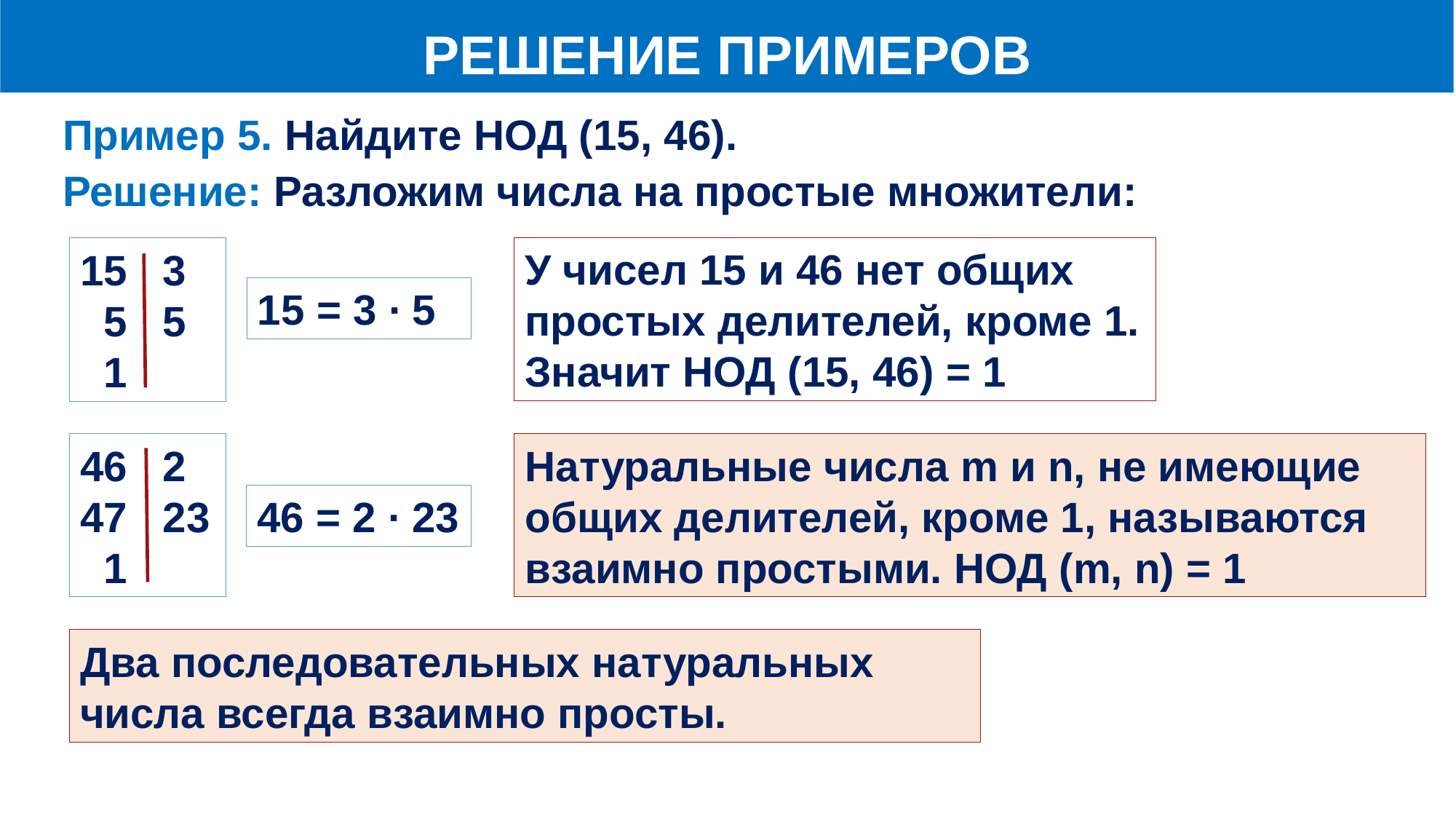

РЕШЕНИЕ ПРИМЕРОВ
Пример 5. Найдите НОД (15, 46).
Решение: Разложим числа на простые множители:
У чисел 15 и 46 нет общих простых делителей, кроме 1. Значит НОД (15, 46) = 1
   3
  5   5
  1
15 = 3 ∙ 5
   2
   23
  1
Натуральные числа m и n, не имеющие общих делителей, кроме 1, называются взаимно простыми. НОД (m, n) = 1
46 = 2 ∙ 23
Два последовательных натуральных числа всегда взаимно просты.